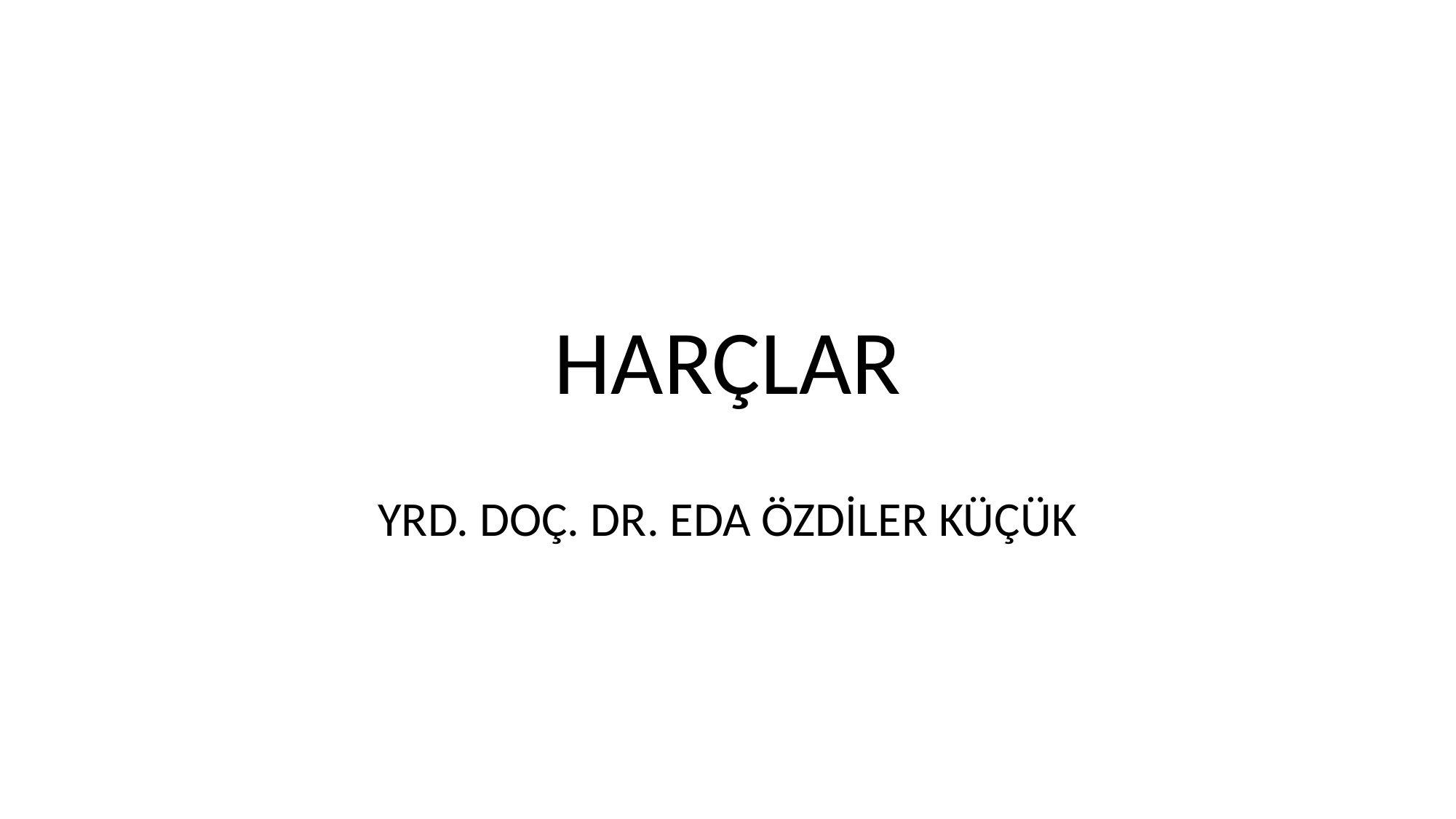

# HARÇLAR

YRD. DOÇ. DR. EDA ÖZDİLER KÜÇÜK